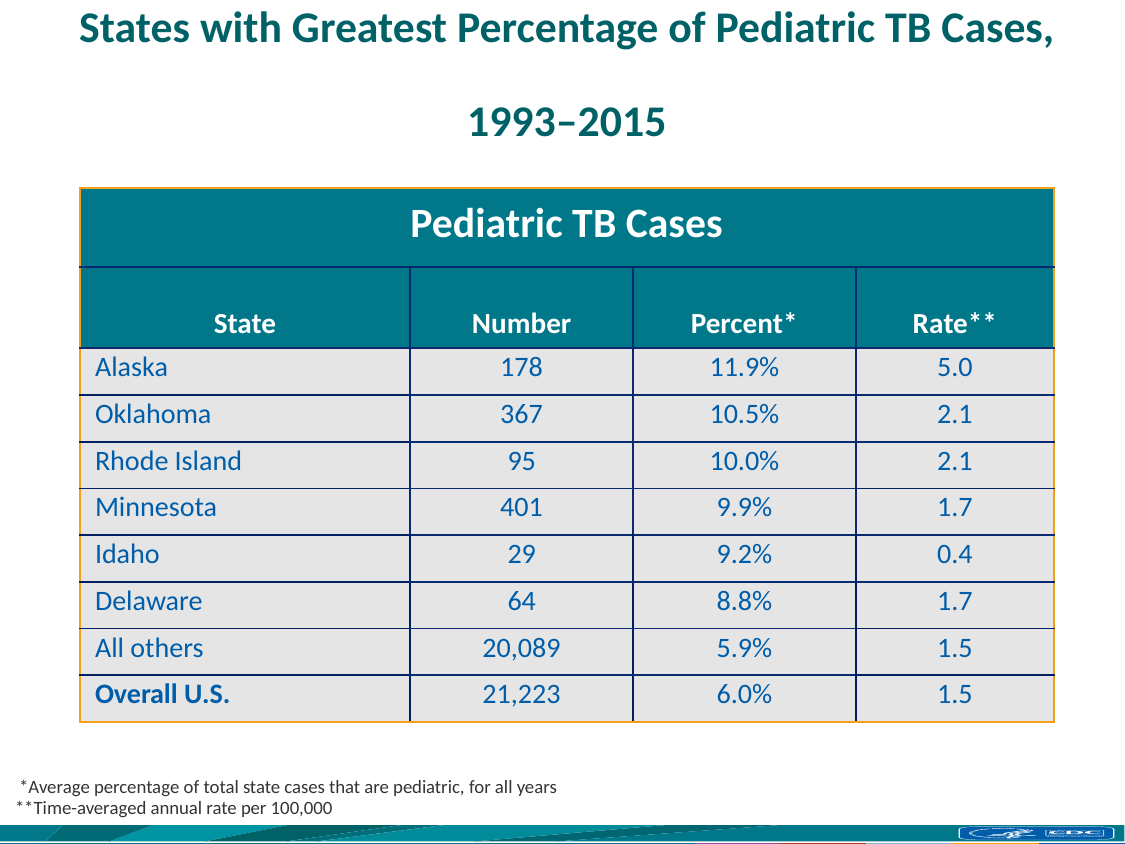

# States with Greatest Percentage of Pediatric TB Cases, 1993–2015
| Pediatric TB Cases |  |  |  |
| --- | --- | --- | --- |
| State | Number | Percent\* | Rate\*\* |
| Alaska | 178 | 11.9% | 5.0 |
| Oklahoma | 367 | 10.5% | 2.1 |
| Rhode Island | 95 | 10.0% | 2.1 |
| Minnesota | 401 | 9.9% | 1.7 |
| Idaho | 29 | 9.2% | 0.4 |
| Delaware | 64 | 8.8% | 1.7 |
| All others | 20,089 | 5.9% | 1.5 |
| Overall U.S. | 21,223 | 6.0% | 1.5 |
 *Average percentage of total state cases that are pediatric, for all years
**Time-averaged annual rate per 100,000